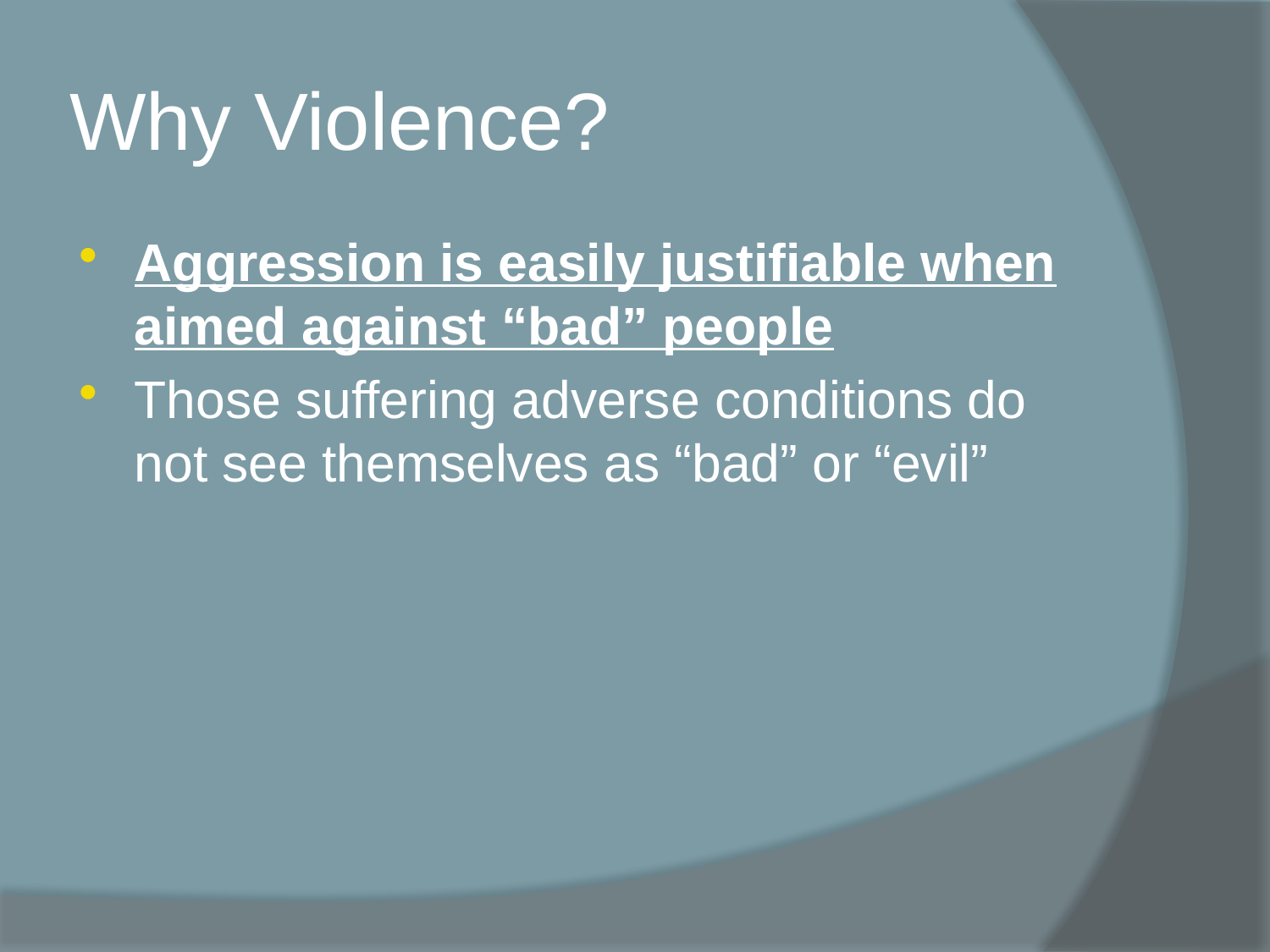

# Why Violence?
Aggression is easily justifiable when aimed against “bad” people
Those suffering adverse conditions do not see themselves as “bad” or “evil”